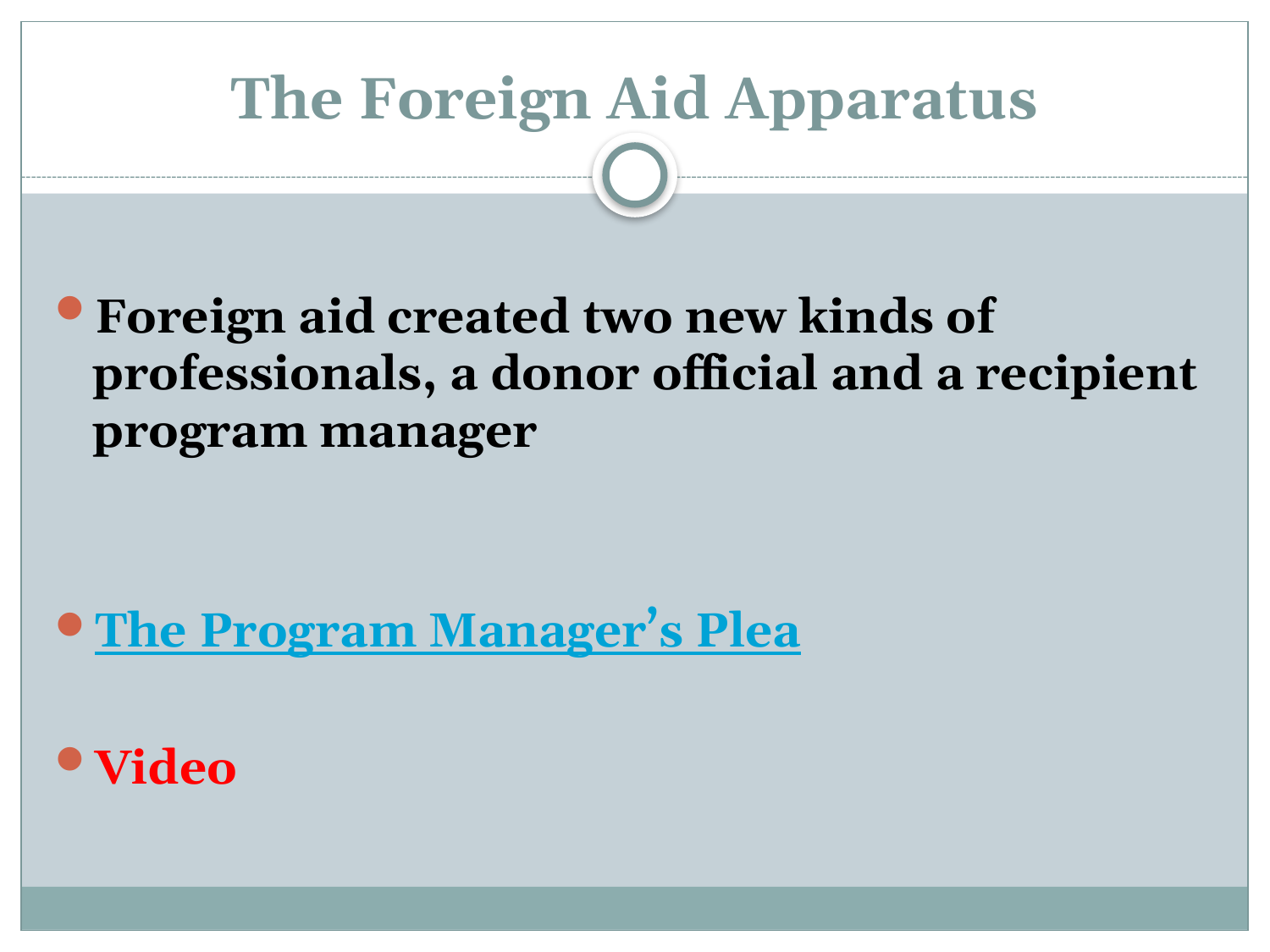

# The Foreign Aid Apparatus

Foreign aid created two new kinds of professionals, a donor official and a recipient program manager

The Program Manager’s Plea

Video